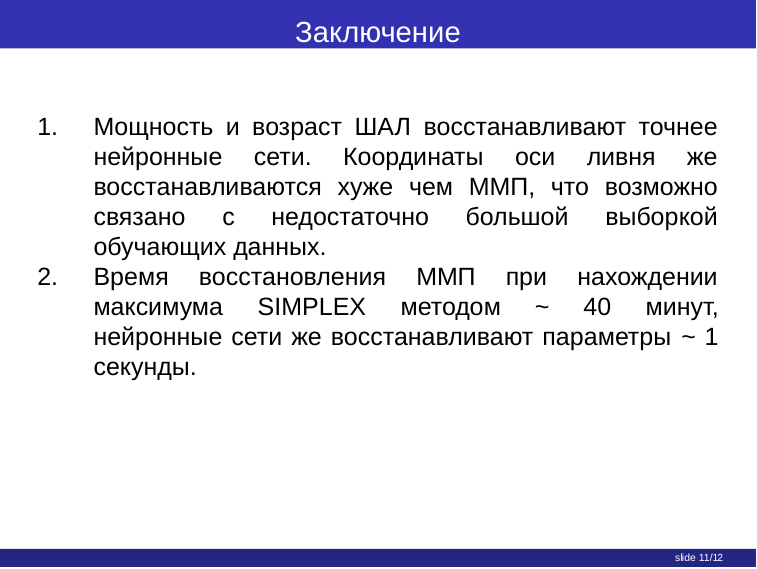

# Заключение
Мощность и возраст ШАЛ восстанавливают точнее нейронные сети. Координаты оси ливня же восстанавливаются хуже чем ММП, что возможно связано с недостаточно большой выборкой обучающих данных.
Время восстановления ММП при нахождении максимума SIMPLEX методом ~ 40 минут, нейронные сети же восстанавливают параметры ~ 1 секунды.

slide 11/12